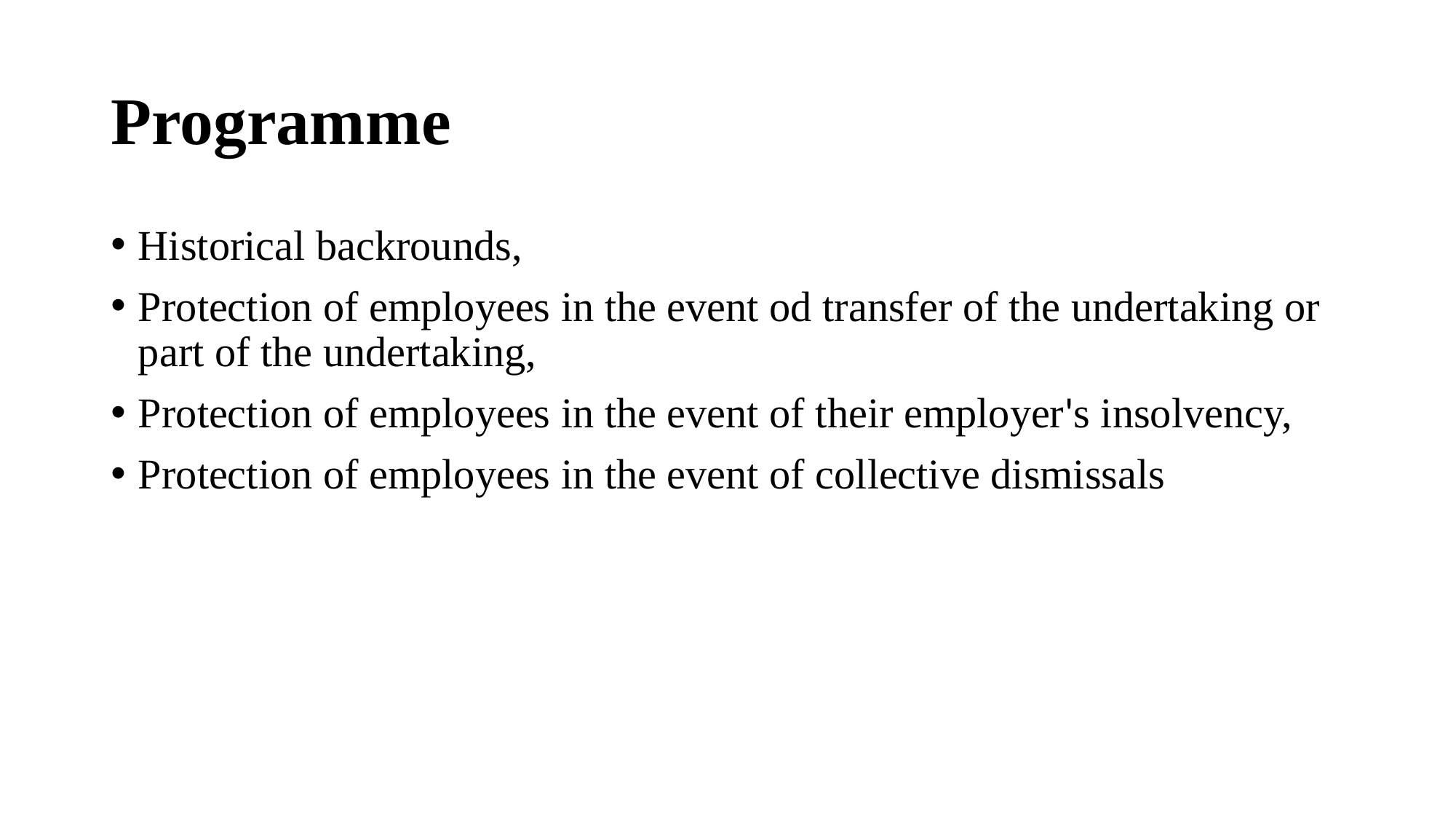

# Programme
Historical backrounds,
Protection of employees in the event od transfer of the undertaking or part of the undertaking,
Protection of employees in the event of their employer's insolvency,
Protection of employees in the event of collective dismissals